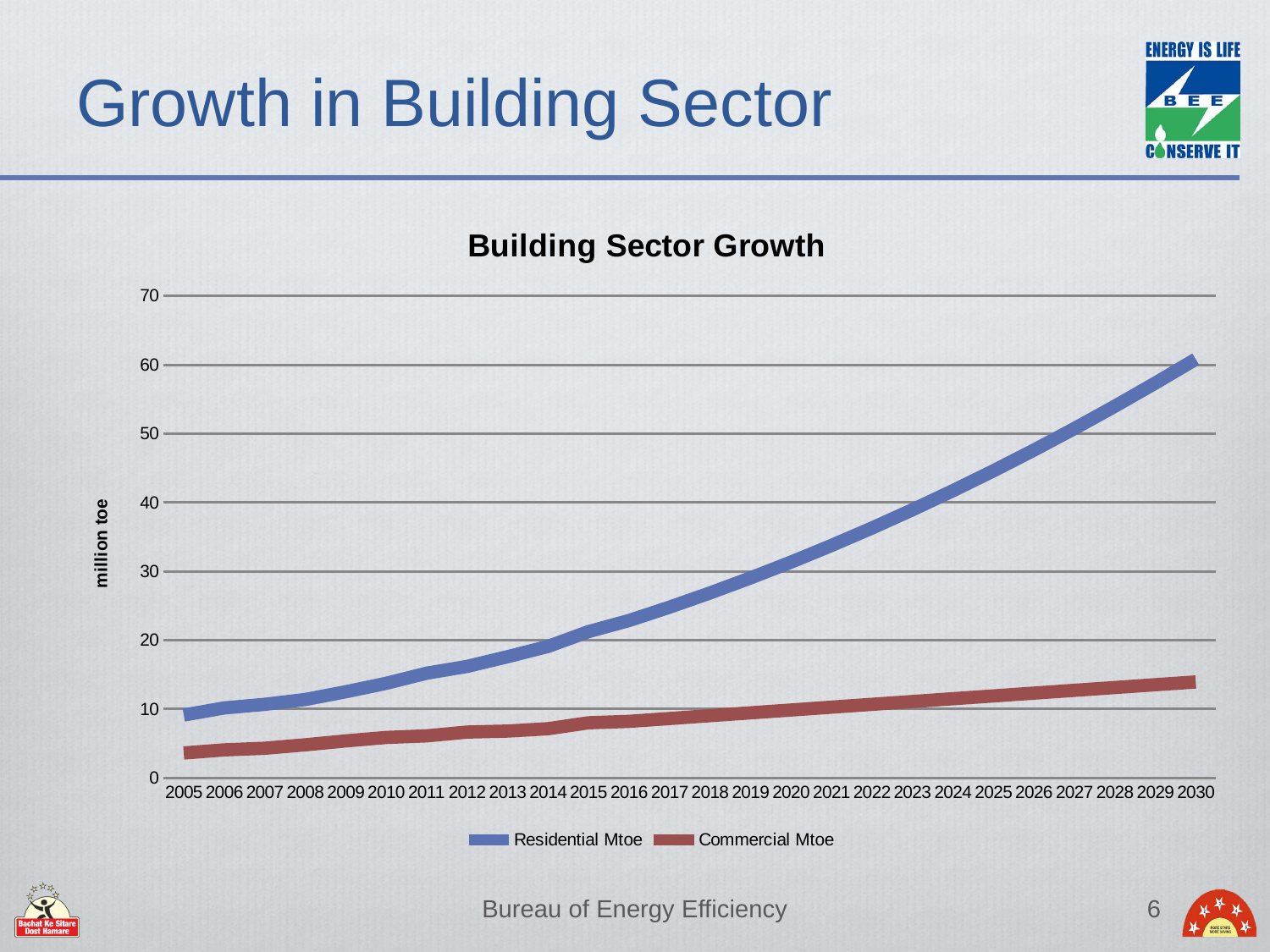

# Growth in Building Sector

### Chart: Building Sector Growth

| Category | Residential Mtoe | Commercial Mtoe |
|---|---|---|
| 2005.0 | 9.13 | 3.61 |
| 2006.0 | 10.16 | 4.07 |
| 2007.0 | 10.68 | 4.3 |
| 2008.0 | 11.38 | 4.8 |
| 2009.0 | 12.5 | 5.37 |
| 2010.0 | 13.73 | 5.87 |
| 2011.0 | 15.2 | 6.1 |
| 2012.0 | 16.19 | 6.649999999999999 |
| 2013.0 | 17.6 | 6.8 |
| 2014.0 | 19.09 | 7.14 |
| 2015.0 | 21.24 | 8.0 |
| 2016.0 | 22.8497 | 8.205 |
| 2017.0 | 24.7933 | 8.6191 |
| 2018.0 | 26.8551 | 9.0324 |
| 2019.0 | 29.0351 | 9.444899999999999 |
| 2020.0 | 31.3333 | 9.8566 |
| 2021.0 | 33.7497 | 10.2675 |
| 2022.0 | 36.2843 | 10.6776 |
| 2023.0 | 38.9371 | 11.0869 |
| 2024.0 | 41.7081 | 11.4954 |
| 2025.0 | 44.5973 | 11.9031 |
| 2026.0 | 47.6047 | 12.31 |
| 2027.0 | 50.7303 | 12.7161 |
| 2028.0 | 53.9741 | 13.1214 |
| 2029.0 | 57.3361 | 13.5259 |
| 2030.0 | 60.8163 | 13.9296 |
Bureau of Energy Efficiency
6